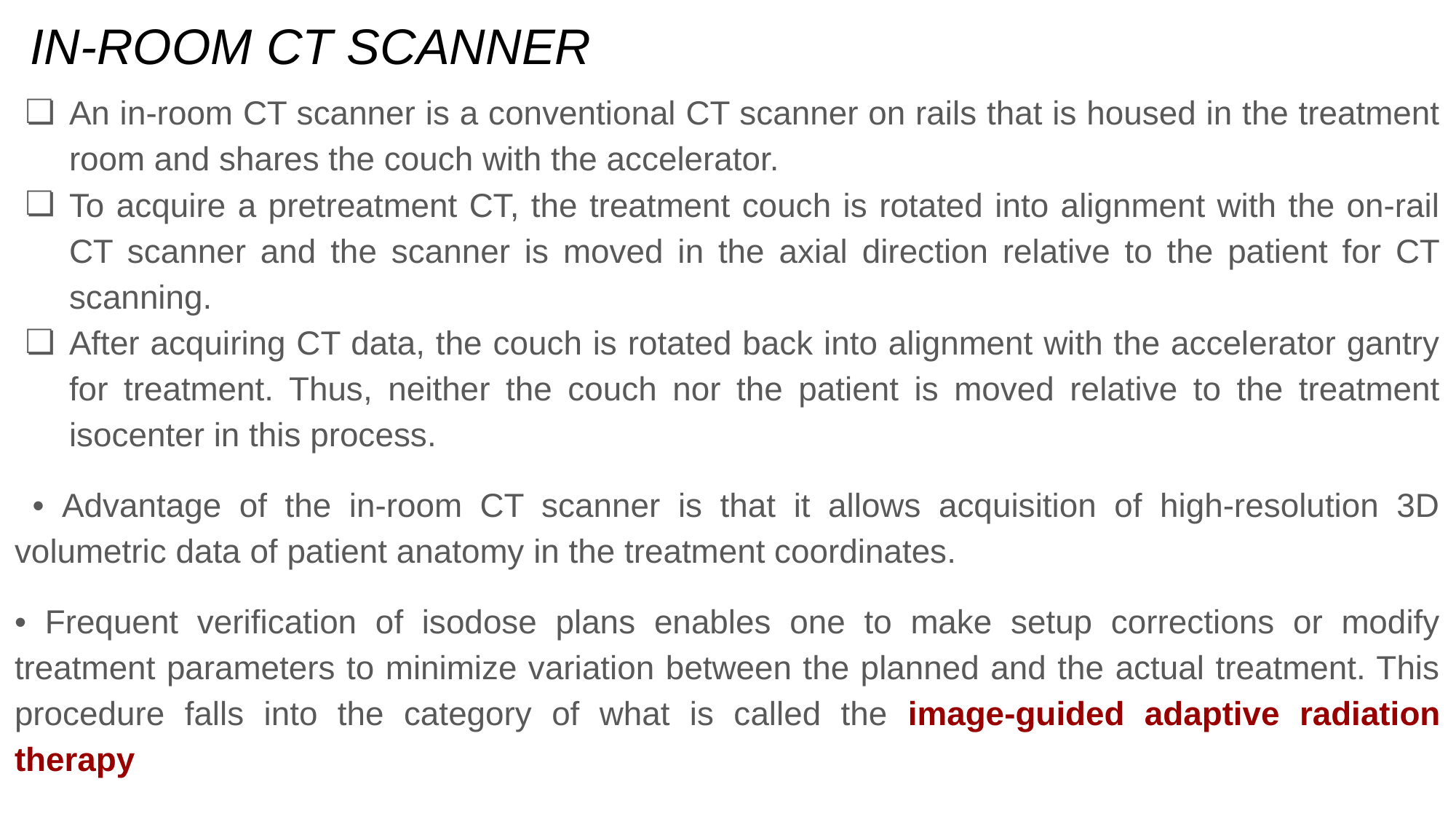

# IN-ROOM CT SCANNER
An in-room CT scanner is a conventional CT scanner on rails that is housed in the treatment room and shares the couch with the accelerator.
To acquire a pretreatment CT, the treatment couch is rotated into alignment with the on-rail CT scanner and the scanner is moved in the axial direction relative to the patient for CT scanning.
After acquiring CT data, the couch is rotated back into alignment with the accelerator gantry for treatment. Thus, neither the couch nor the patient is moved relative to the treatment isocenter in this process.
 • Advantage of the in-room CT scanner is that it allows acquisition of high-resolution 3D volumetric data of patient anatomy in the treatment coordinates.
• Frequent verification of isodose plans enables one to make setup corrections or modify treatment parameters to minimize variation between the planned and the actual treatment. This procedure falls into the category of what is called the image-guided adaptive radiation therapy